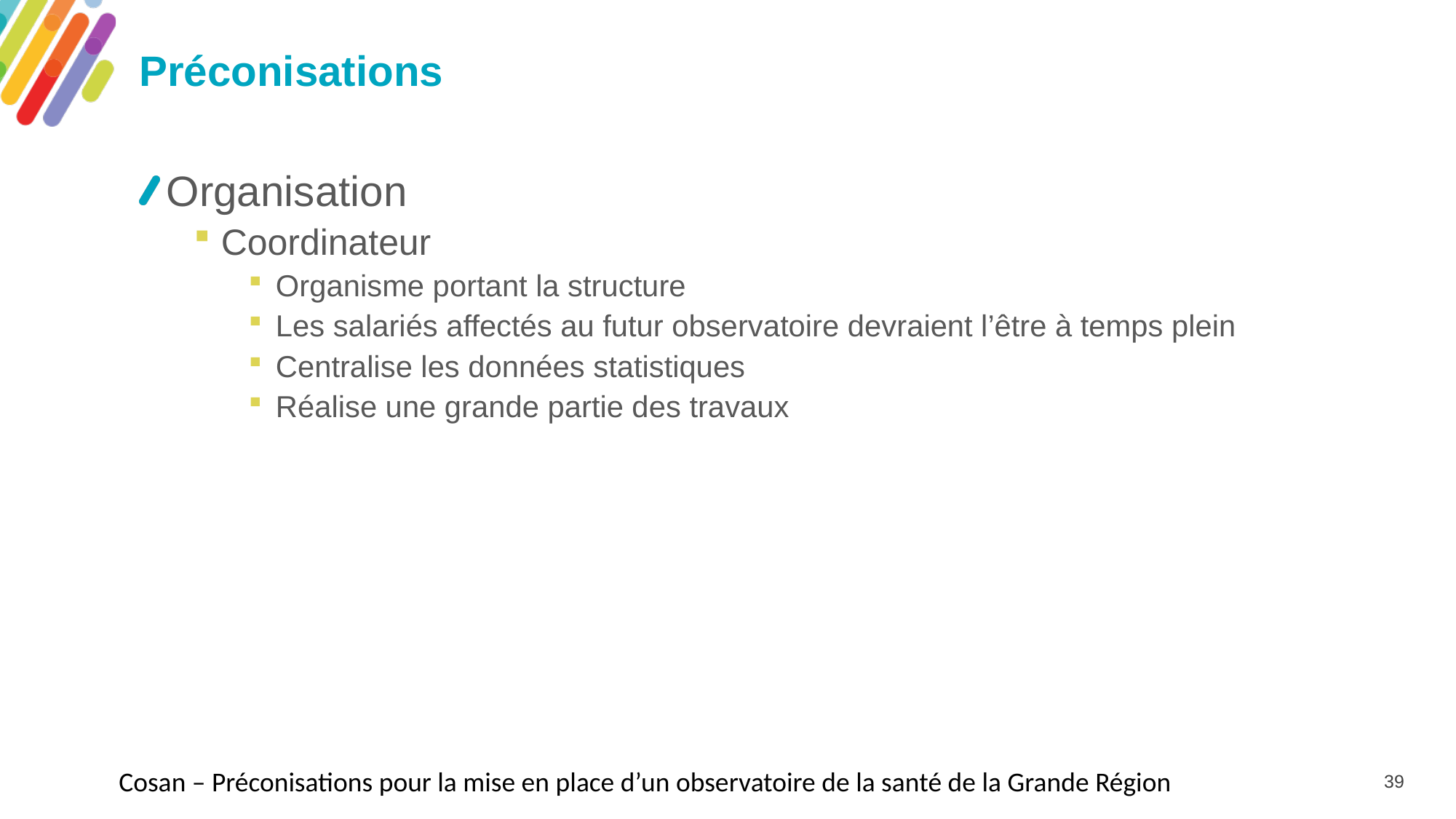

# Préconisations
Organisation
Coordinateur
Organisme portant la structure
Les salariés affectés au futur observatoire devraient l’être à temps plein
Centralise les données statistiques
Réalise une grande partie des travaux

Cosan – Préconisations pour la mise en place d’un observatoire de la santé de la Grande Région
39